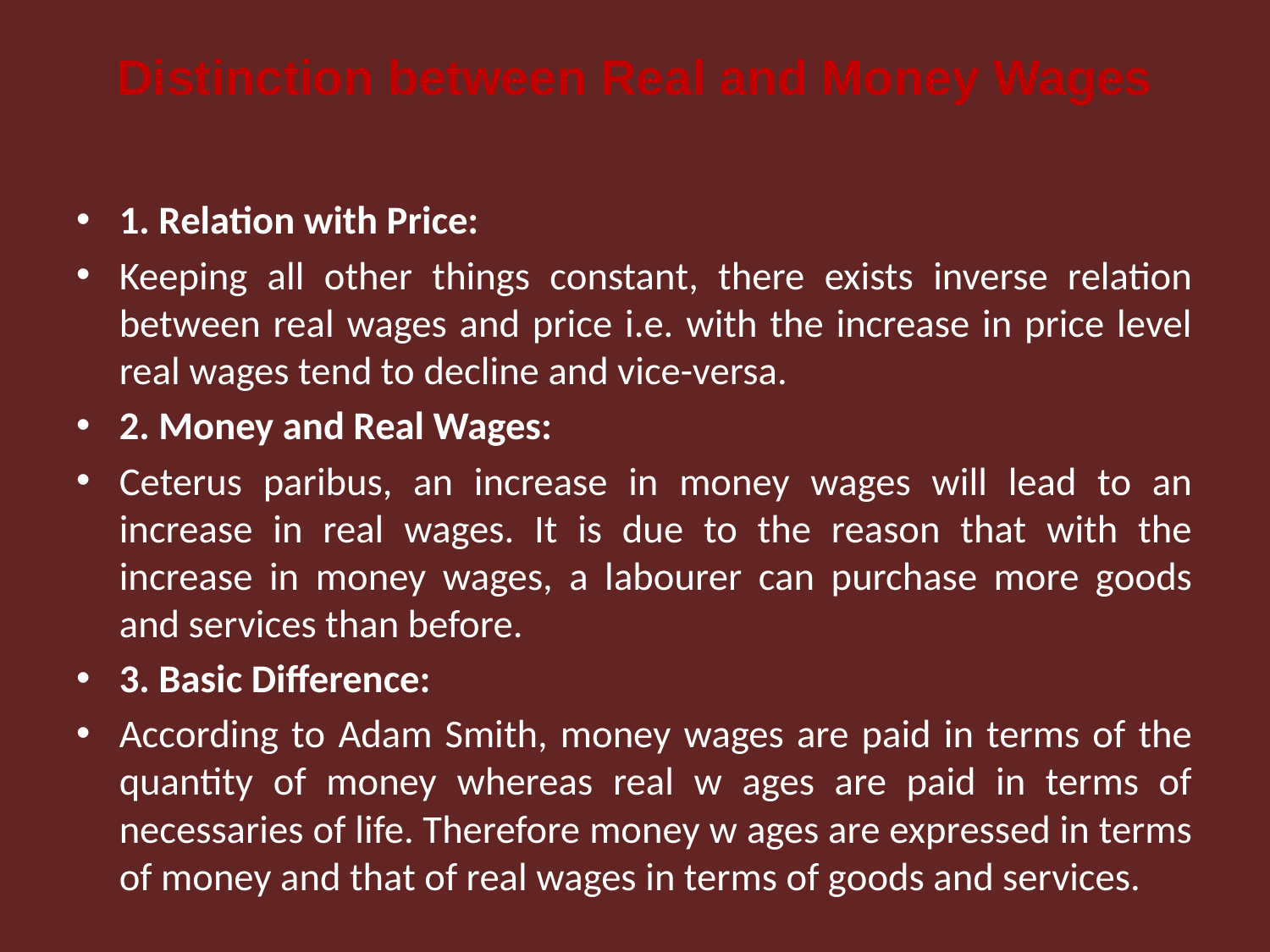

# Distinction between Real and Money Wages
1. Relation with Price:
Keeping all other things constant, there exists inverse relation between real wages and price i.e. with the increase in price level real wages tend to decline and vice-versa.
2. Money and Real Wages:
Ceterus paribus, an increase in money wages will lead to an increase in real wages. It is due to the reason that with the increase in money wages, a labourer can purchase more goods and services than before.
3. Basic Difference:
According to Adam Smith, money wages are paid in terms of the quantity of money whereas real w ages are paid in terms of necessaries of life. Therefore money w ages are expressed in terms of money and that of real wages in terms of goods and services.